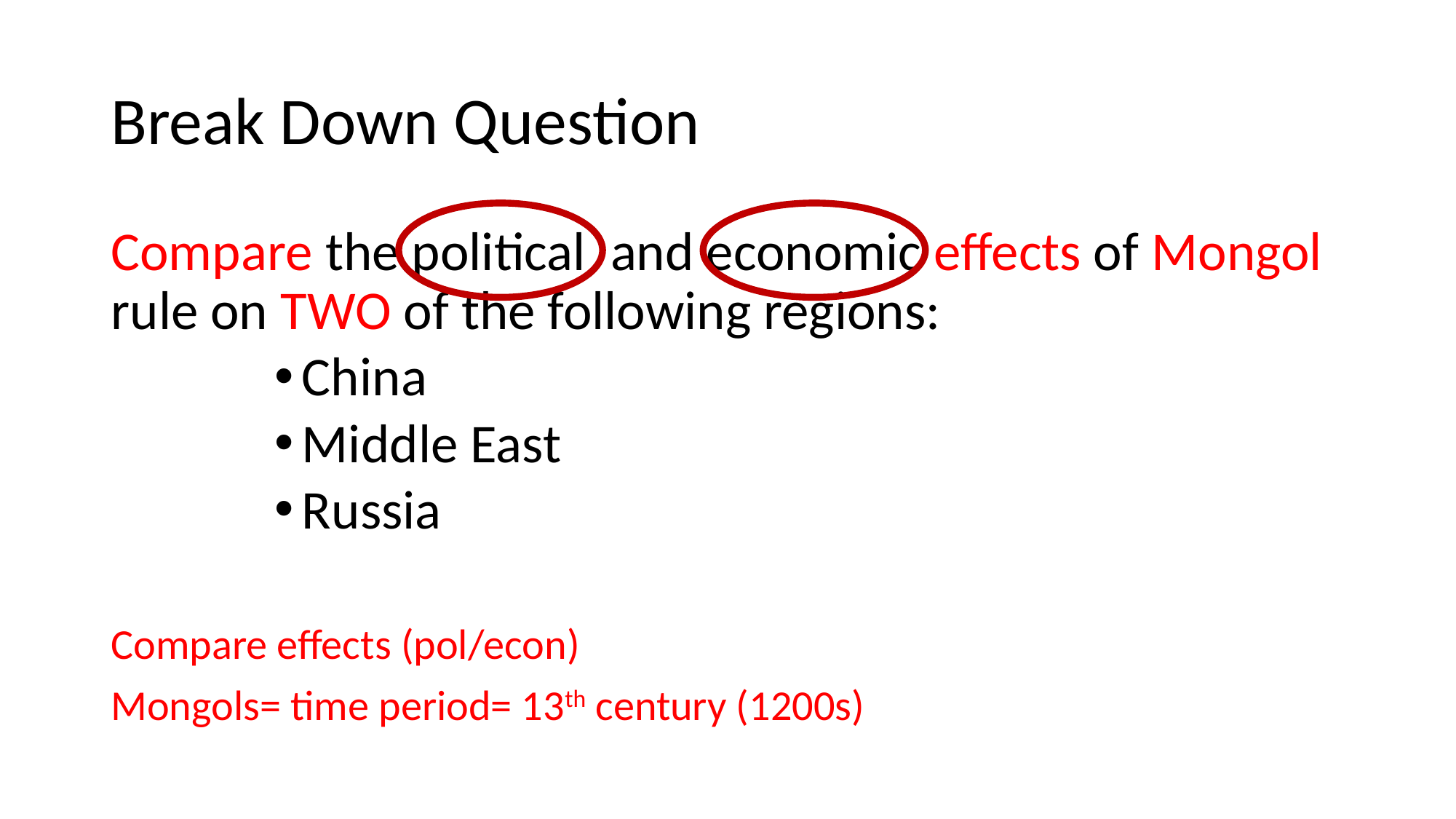

# Break Down Question

Compare the political  and economic effects of Mongol rule on TWO of the following regions:
China
Middle East
Russia

Compare effects (pol/econ)
Mongols= time period= 13th century (1200s)